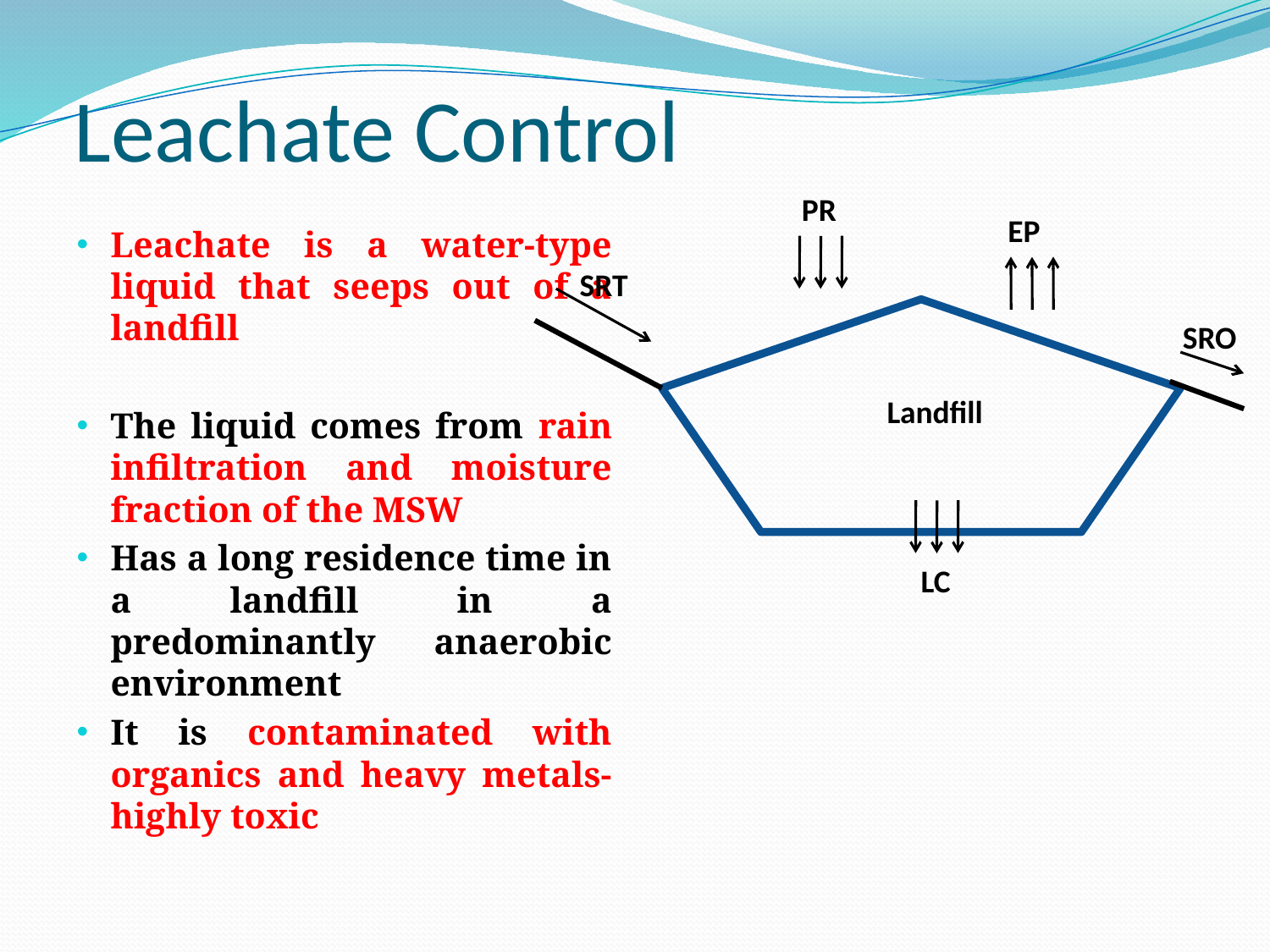

# Leachate Control
PR
EP
SRT

SRO
Landfill
LC
Leachate is a water-type liquid that seeps out of a landfill

The liquid comes from rain infiltration and moisture fraction of the MSW
Has a long residence time in a landfill in a predominantly anaerobic environment
It is contaminated with organics and heavy metals- highly toxic